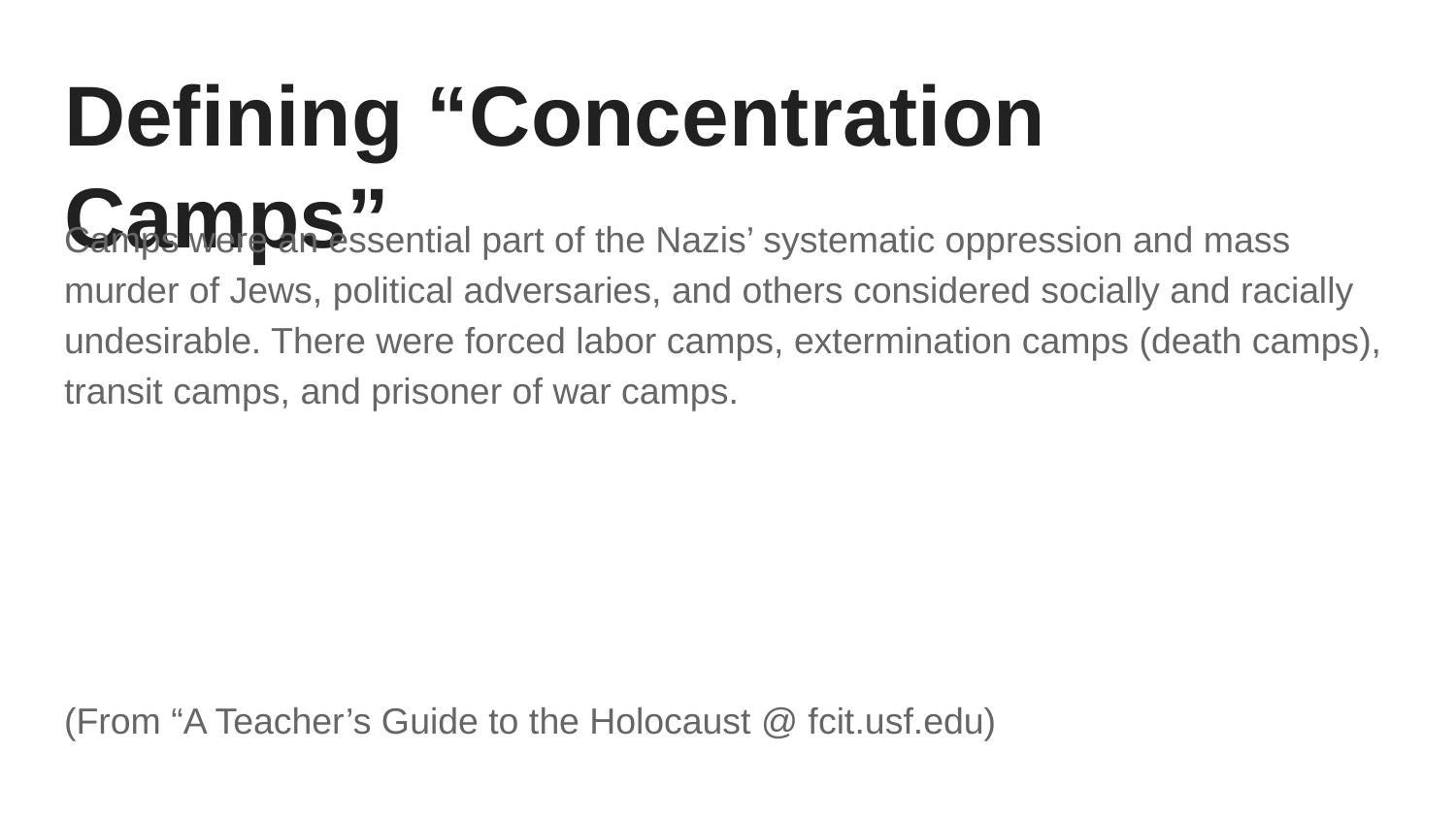

# Defining “Concentration Camps”
Camps were an essential part of the Nazis’ systematic oppression and mass murder of Jews, political adversaries, and others considered socially and racially undesirable. There were forced labor camps, extermination camps (death camps), transit camps, and prisoner of war camps.

(From “A Teacher’s Guide to the Holocaust @ fcit.usf.edu)